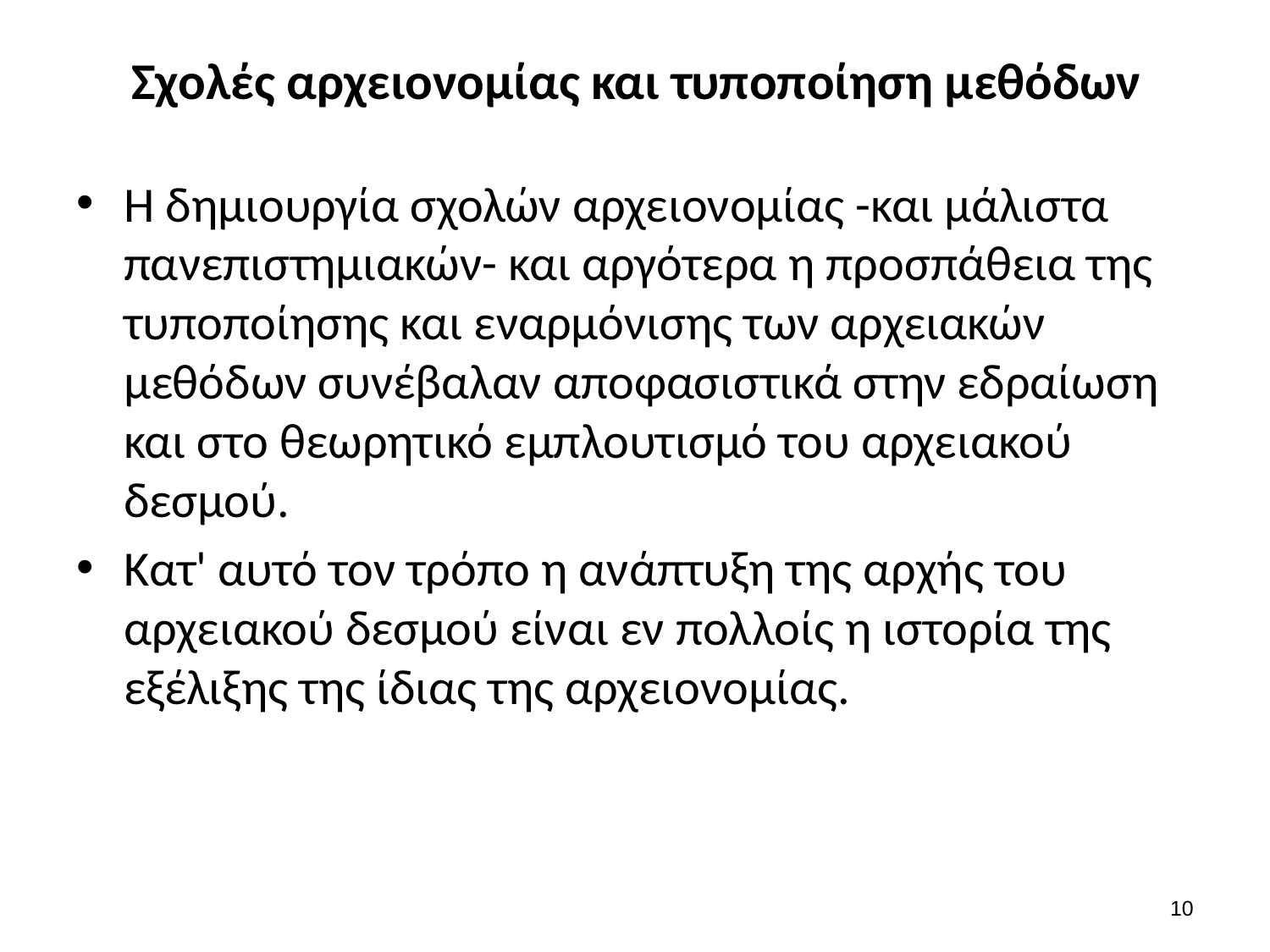

# Σχολές αρχειονομίας και τυποποίηση μεθόδων
Η δημιουργία σχολών αρχειονομίας -και μάλιστα πανεπιστημιακών- και αργότερα η προσπάθεια της τυποποίησης και εναρμόνισης των αρχειακών μεθόδων συνέβαλαν αποφασιστικά στην εδραίωση και στο θεωρητικό εμπλουτισμό του αρχειακού δεσμού.
Κατ' αυτό τον τρόπο η ανάπτυξη της αρχής του αρχειακού δεσμού είναι εν πολλοίς η ιστορία της εξέλιξης της ίδιας της αρχειονομίας.
10